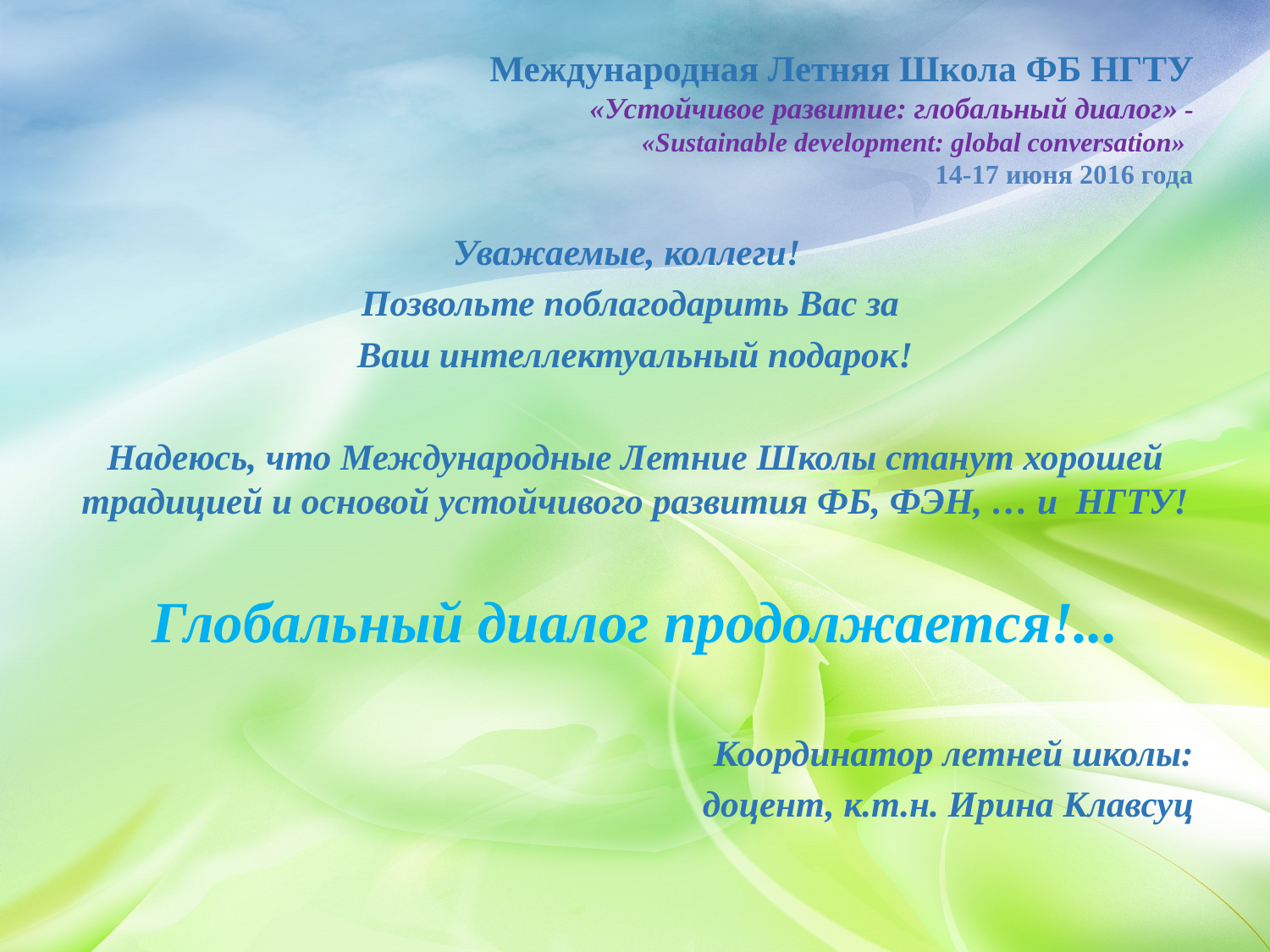

# Международная Летняя Школа ФБ НГТУ «Устойчивое развитие: глобальный диалог» - «Sustainable development: global conversation» 14-17 июня 2016 года
Уважаемые, коллеги!
Позвольте поблагодарить Вас за
Ваш интеллектуальный подарок!

Надеюсь, что Международные Летние Школы станут хорошей традицией и основой устойчивого развития ФБ, ФЭН, … и  НГТУ!

Глобальный диалог продолжается!...

Координатор летней школы:
 доцент, к.т.н. Ирина Клавсуц